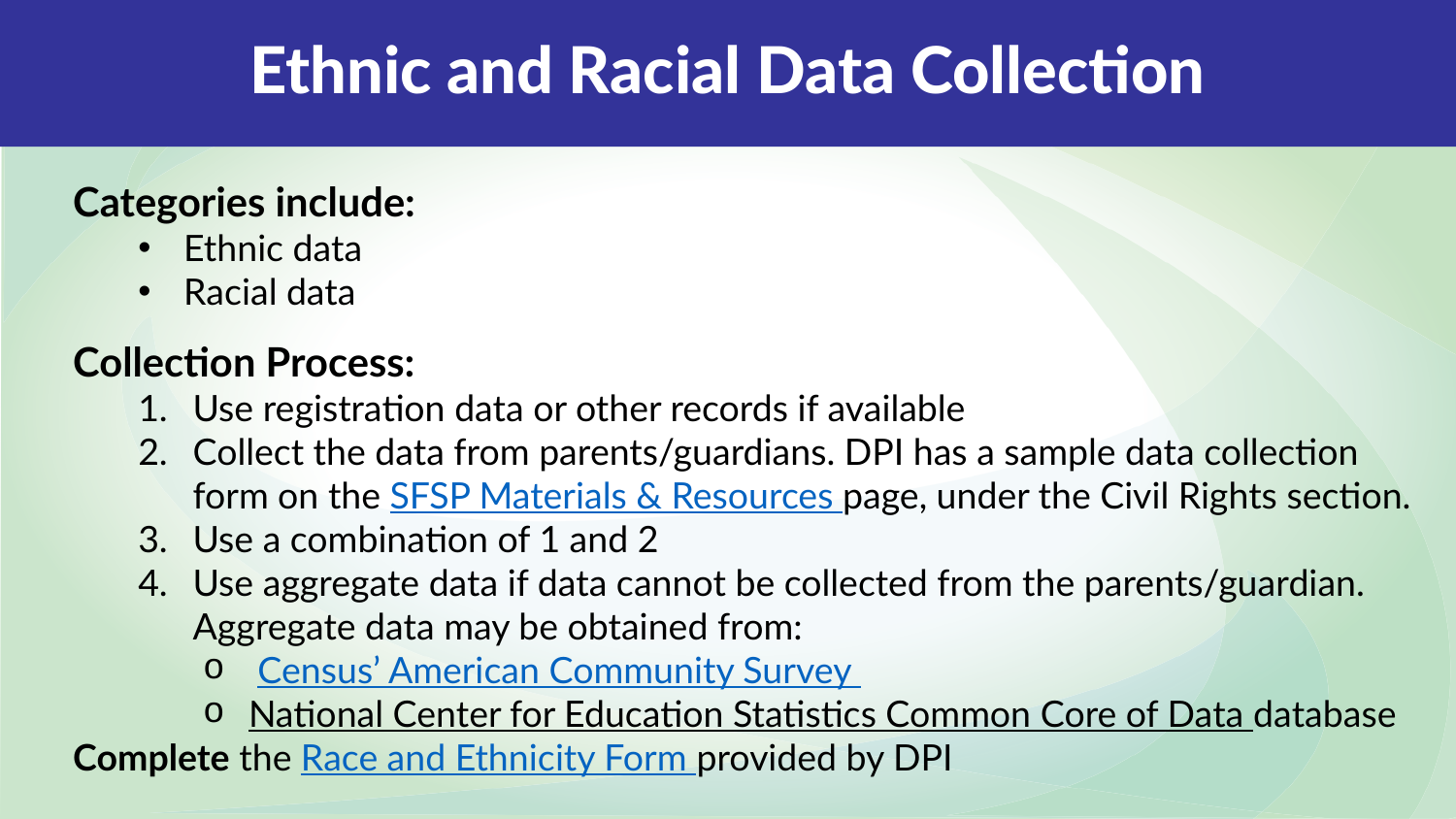

# Ethnic and Racial Data Collection
Categories include:
Ethnic data
Racial data

Collection Process:
Use registration data or other records if available
Collect the data from parents/guardians. DPI has a sample data collection form on the SFSP Materials & Resources page, under the Civil Rights section.
Use a combination of 1 and 2
Use aggregate data if data cannot be collected from the parents/guardian. Aggregate data may be obtained from:
Census’ American Community Survey
National Center for Education Statistics Common Core of Data database
Complete the Race and Ethnicity Form provided by DPI